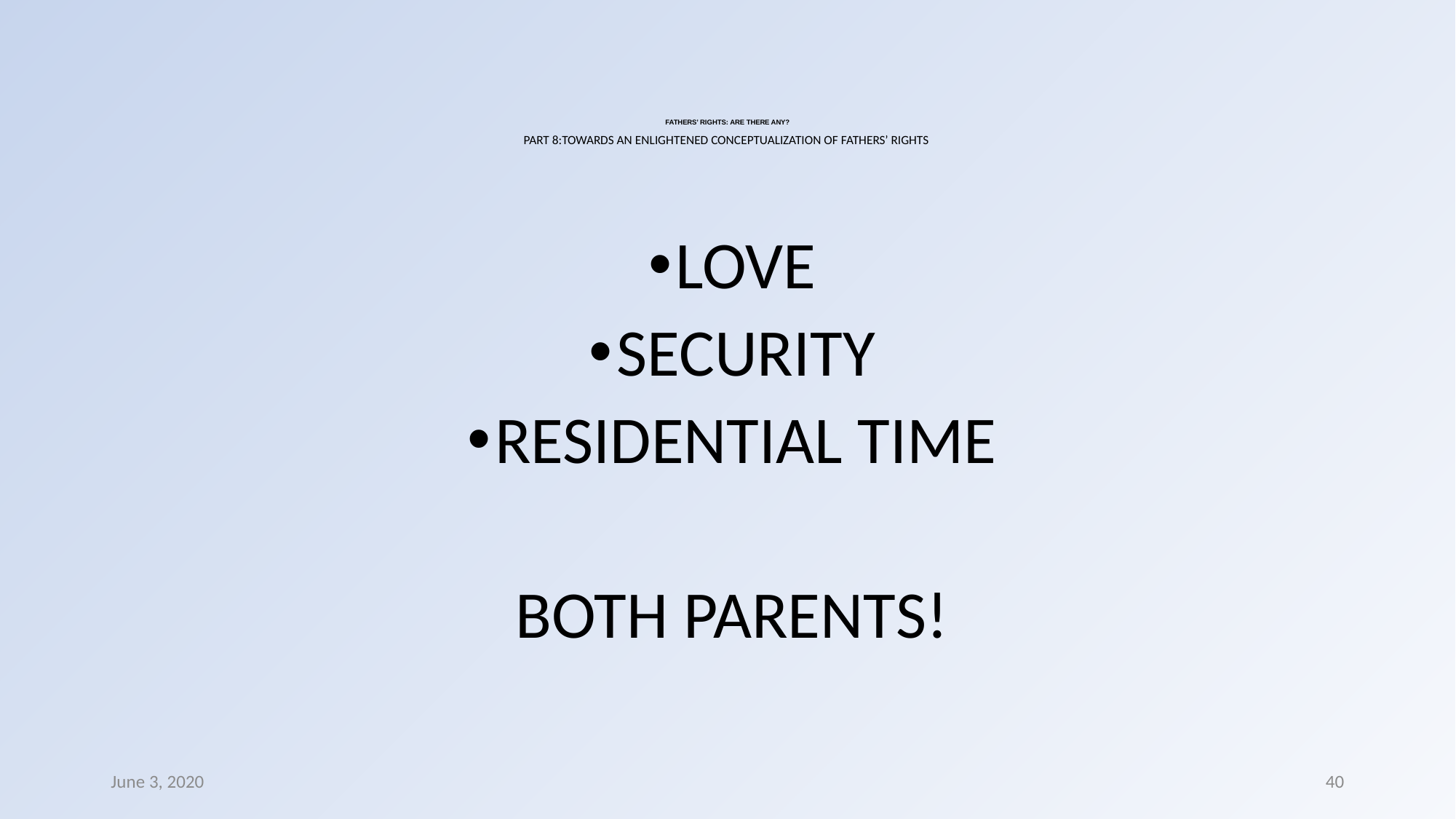

# FATHERS’ RIGHTS: ARE THERE ANY? PART 8:TOWARDS AN ENLIGHTENED CONCEPTUALIZATION OF FATHERS’ RIGHTS
LOVE
SECURITY
RESIDENTIAL TIME

BOTH PARENTS!

June 3, 2020
40